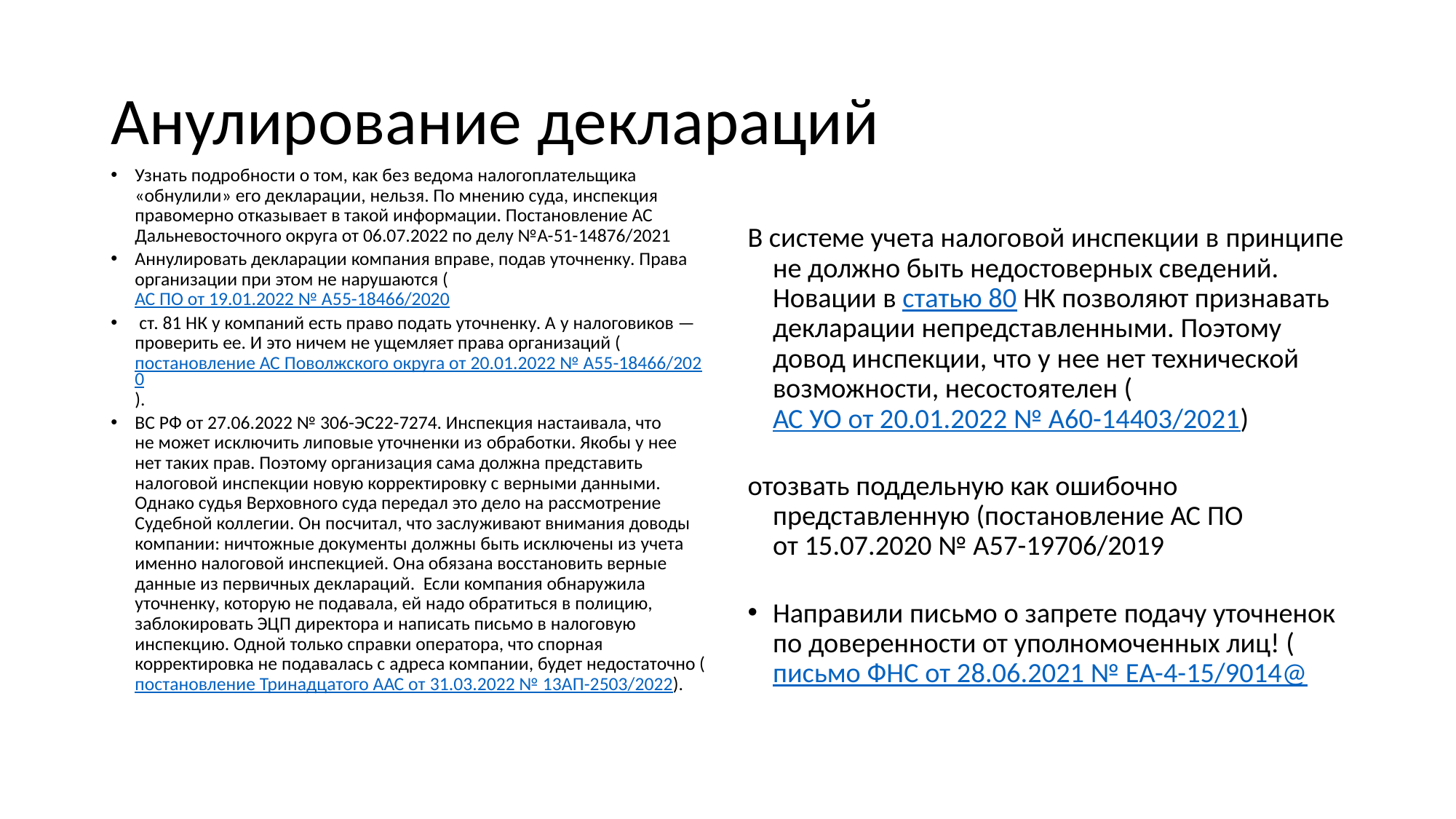

# Анулирование деклараций
Узнать подробности о том, как без ведома налогоплательщика «обнулили» его декларации, нельзя. По мнению суда, инспекция правомерно отказывает в такой информации. Постановление АС Дальневосточного округа от 06.07.2022 по делу №А-51-14876/2021
Аннулировать декларации компания вправе, подав уточненку. Права организации при этом не нарушаются (АС ПО от 19.01.2022 № А55-18466/2020
 ст. 81 НК у компаний есть право подать уточненку. А у налоговиков — проверить ее. И это ничем не ущемляет права организаций (постановление АС Поволжского округа от 20.01.2022 № А55-18466/2020).
ВС РФ от 27.06.2022 № 306-ЭС22-7274. Инспекция настаивала, что не может исключить липовые уточненки из обработки. Якобы у нее нет таких прав. Поэтому организация сама должна представить налоговой инспекции новую корректировку с верными данными. Однако судья Верховного суда передал это дело на рассмотрение Судебной коллегии. Он посчитал, что заслуживают внимания доводы компании: ничтожные документы должны быть исключены из учета именно налоговой инспекцией. Она обязана восстановить верные данные из первичных деклараций.  Если компания обнаружила уточненку, которую не подавала, ей надо обратиться в полицию, заблокировать ЭЦП директора и написать письмо в налоговую инспекцию. Одной только справки оператора, что спорная корректировка не подавалась с адреса компании, будет недостаточно (постановление Тринадцатого ААС от 31.03.2022 № 13АП-2503/2022).

В системе учета налоговой инспекции в принципе не должно быть недостоверных сведений. Новации в статью 80 НК позволяют признавать декларации непредставленными. Поэтому довод инспекции, что у нее нет технической возможности, несостоятелен (АС УО от 20.01.2022 № А60-14403/2021)

отозвать поддельную как ошибочно представленную (постановление АС ПО от 15.07.2020 № А57-19706/2019

Направили письмо о запрете подачу уточненок по доверенности от уполномоченных лиц! (письмо ФНС от 28.06.2021 № ЕА-4-15/9014@